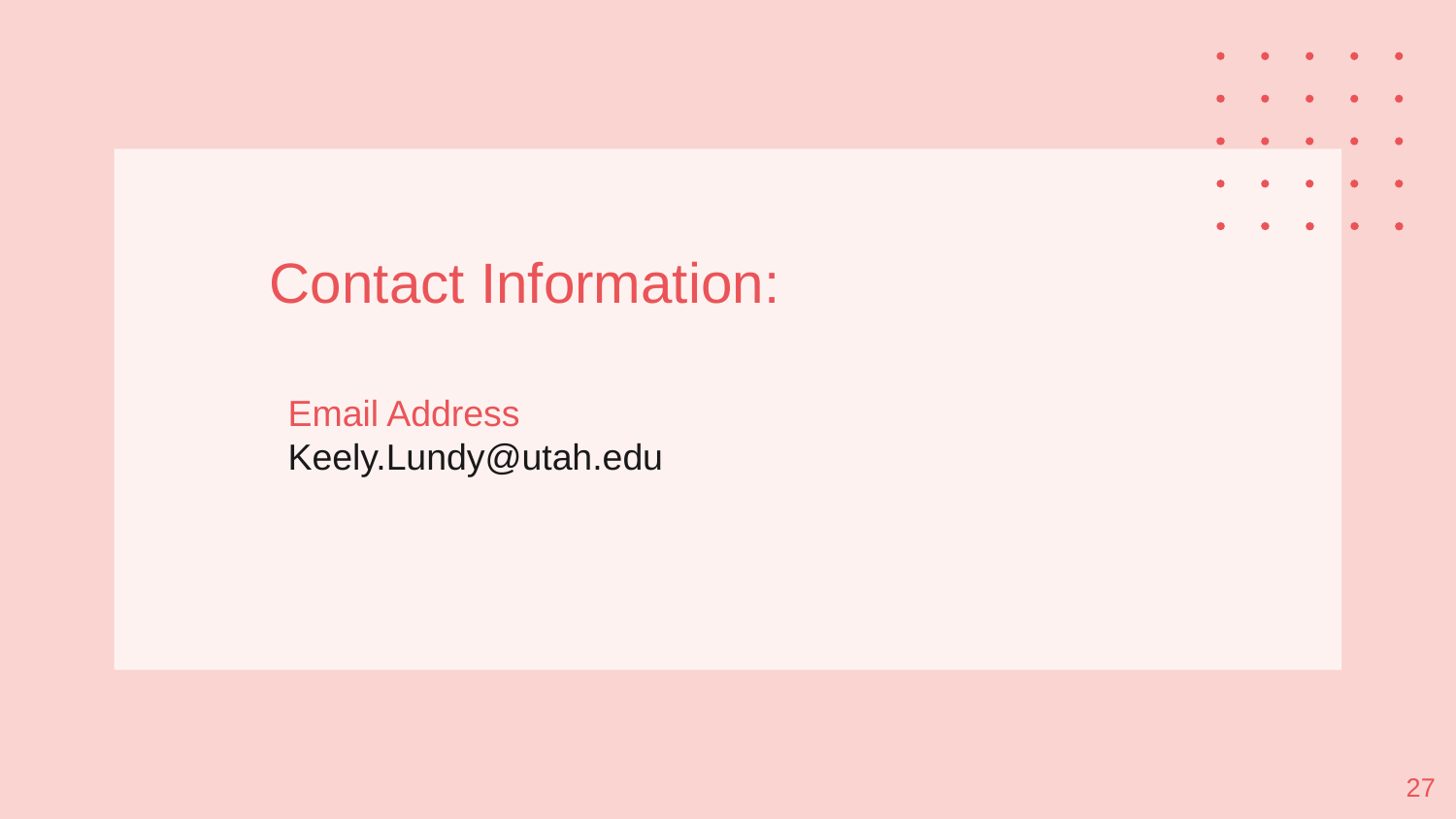

# Contact Information:
Email Address
Keely.Lundy@utah.edu

27